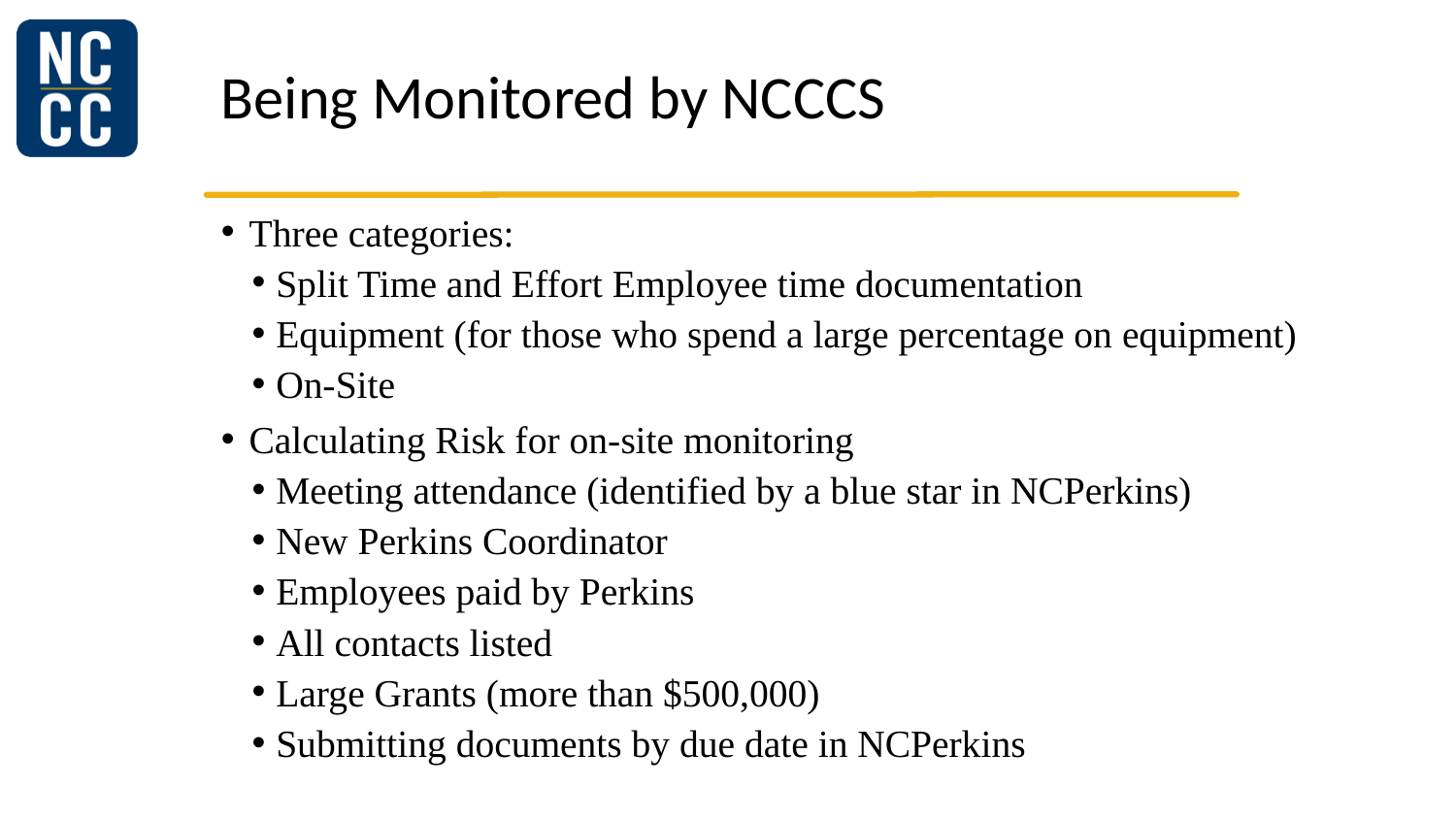

# Being Monitored by NCCCS
Three categories:
Split Time and Effort Employee time documentation
Equipment (for those who spend a large percentage on equipment)
On-Site
Calculating Risk for on-site monitoring
Meeting attendance (identified by a blue star in NCPerkins)
New Perkins Coordinator
Employees paid by Perkins
All contacts listed
Large Grants (more than $500,000)
Submitting documents by due date in NCPerkins